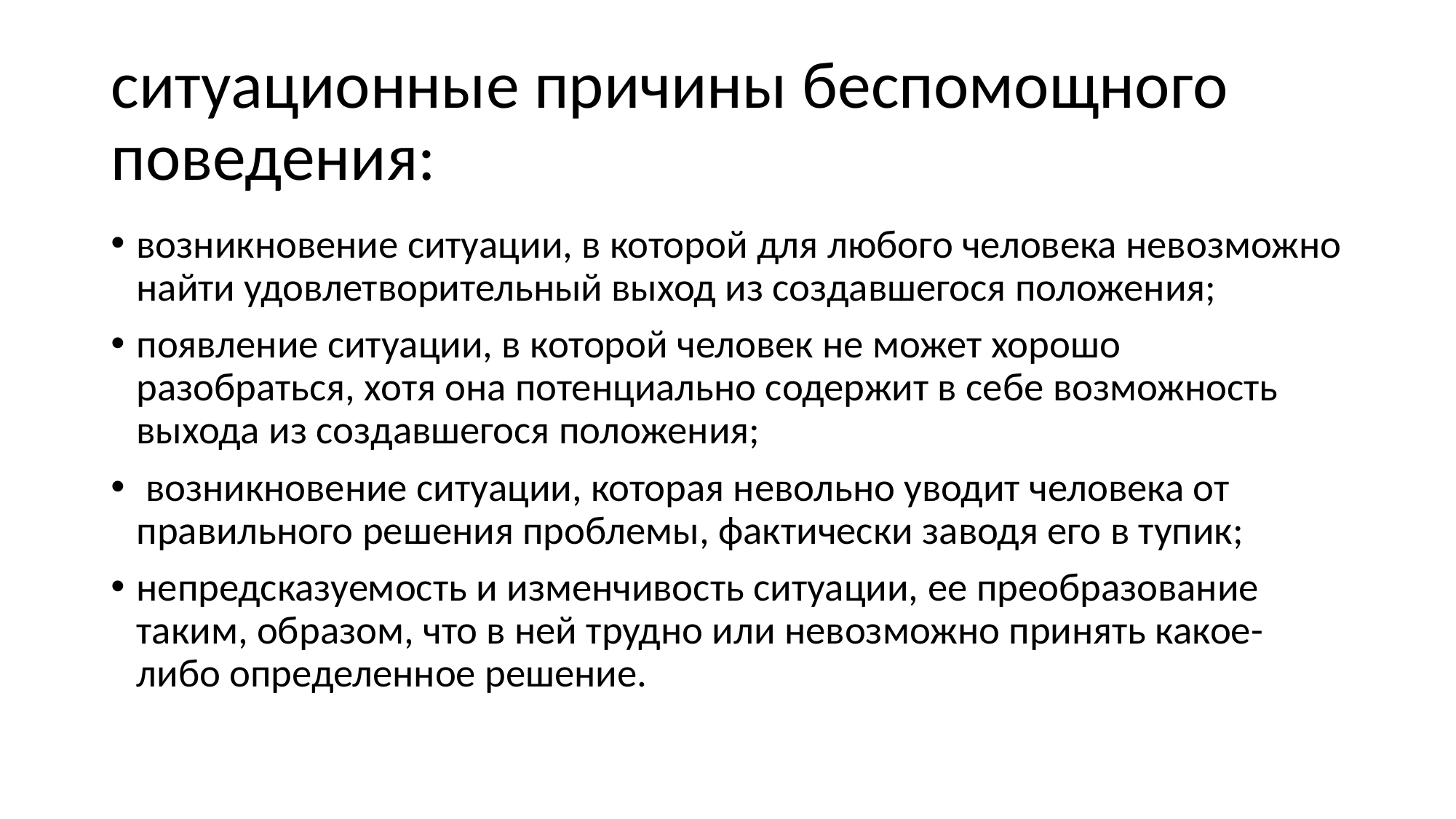

# ситуационные причины беспомощного поведения:
возникновение ситуации, в которой для любого человека невозможно найти удовлетворительный выход из создавшегося положения;
появление ситуации, в которой человек не может хорошо разобраться, хотя она потенциально содержит в себе возможность выхода из создавшегося положения;
 возникновение ситуации, которая невольно уводит человека от правильного решения проблемы, фактически заводя его в тупик;
непредсказуемость и изменчивость ситуации, ее преобразование таким, образом, что в ней трудно или невозможно принять какое-либо определенное решение.